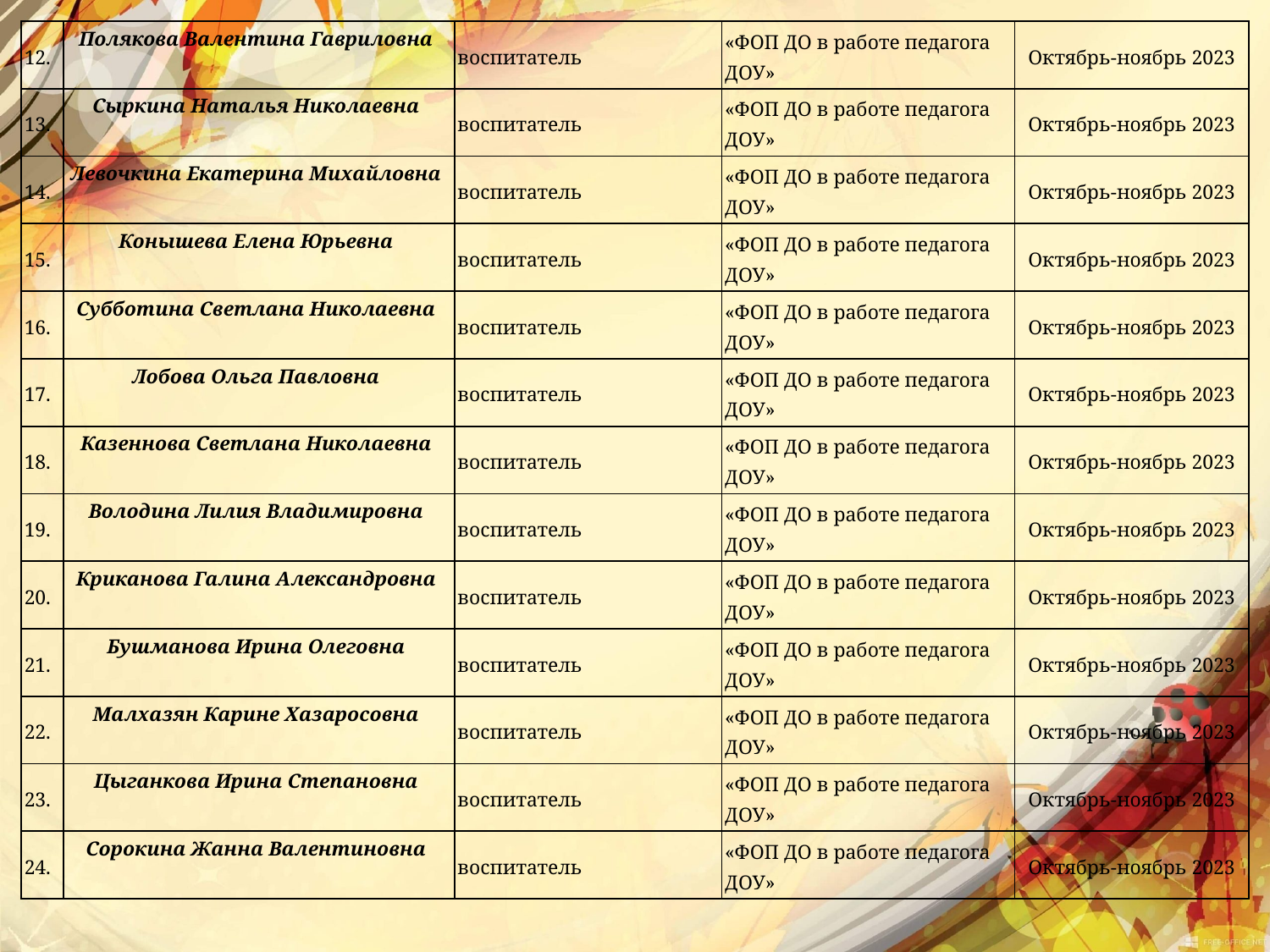

| 12. | Полякова Валентина Гавриловна | воспитатель | «ФОП ДО в работе педагога ДОУ» | Октябрь-ноябрь 2023 |
| --- | --- | --- | --- | --- |
| 13. | Сыркина Наталья Николаевна | воспитатель | «ФОП ДО в работе педагога ДОУ» | Октябрь-ноябрь 2023 |
| 14. | Левочкина Екатерина Михайловна | воспитатель | «ФОП ДО в работе педагога ДОУ» | Октябрь-ноябрь 2023 |
| 15. | Конышева Елена Юрьевна | воспитатель | «ФОП ДО в работе педагога ДОУ» | Октябрь-ноябрь 2023 |
| 16. | Субботина Светлана Николаевна | воспитатель | «ФОП ДО в работе педагога ДОУ» | Октябрь-ноябрь 2023 |
| 17. | Лобова Ольга Павловна | воспитатель | «ФОП ДО в работе педагога ДОУ» | Октябрь-ноябрь 2023 |
| 18. | Казеннова Светлана Николаевна | воспитатель | «ФОП ДО в работе педагога ДОУ» | Октябрь-ноябрь 2023 |
| 19. | Володина Лилия Владимировна | воспитатель | «ФОП ДО в работе педагога ДОУ» | Октябрь-ноябрь 2023 |
| 20. | Криканова Галина Александровна | воспитатель | «ФОП ДО в работе педагога ДОУ» | Октябрь-ноябрь 2023 |
| 21. | Бушманова Ирина Олеговна | воспитатель | «ФОП ДО в работе педагога ДОУ» | Октябрь-ноябрь 2023 |
| 22. | Малхазян Карине Хазаросовна | воспитатель | «ФОП ДО в работе педагога ДОУ» | Октябрь-ноябрь 2023 |
| 23. | Цыганкова Ирина Степановна | воспитатель | «ФОП ДО в работе педагога ДОУ» | Октябрь-ноябрь 2023 |
| 24. | Сорокина Жанна Валентиновна | воспитатель | «ФОП ДО в работе педагога ДОУ» | Октябрь-ноябрь 2023 |